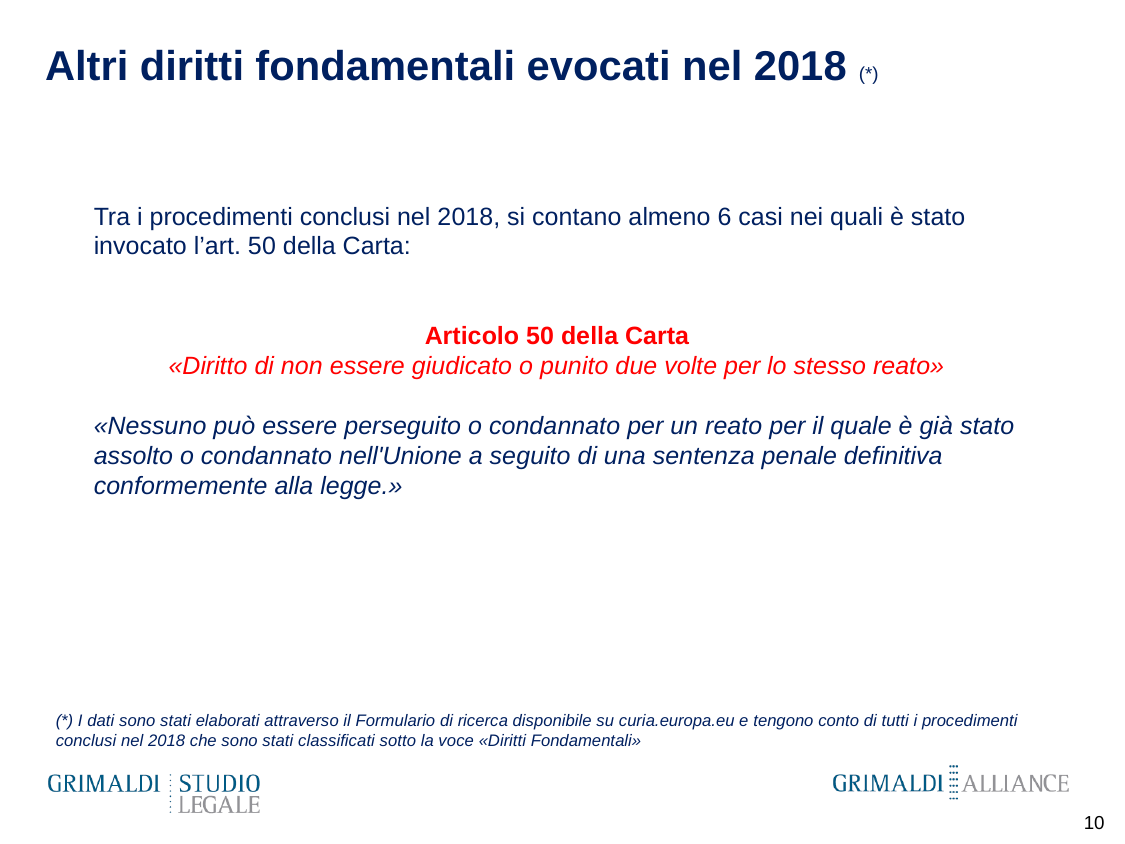

# Altri diritti fondamentali evocati nel 2018 (*)
Tra i procedimenti conclusi nel 2018, si contano almeno 6 casi nei quali è stato invocato l’art. 50 della Carta:

Articolo 50 della Carta
«Diritto di non essere giudicato o punito due volte per lo stesso reato»

«Nessuno può essere perseguito o condannato per un reato per il quale è già stato assolto o condannato nell'Unione a seguito di una sentenza penale definitiva conformemente alla legge.»

(*) I dati sono stati elaborati attraverso il Formulario di ricerca disponibile su curia.europa.eu e tengono conto di tutti i procedimenti conclusi nel 2018 che sono stati classificati sotto la voce «Diritti Fondamentali»
10